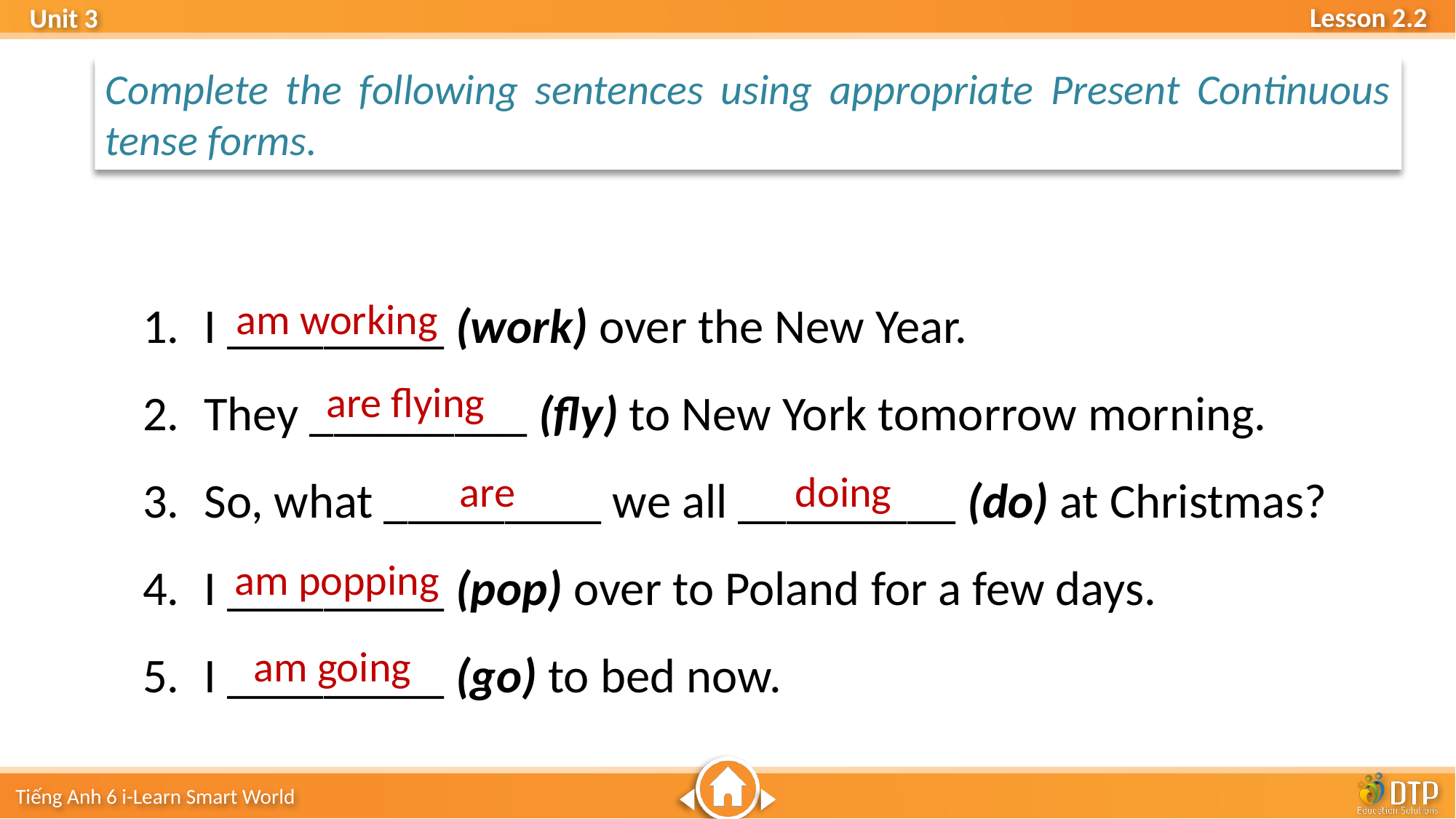

Complete the following sentences using appropriate Present Continuous tense forms.
I _________ (work) over the New Year.
They _________ (fly) to New York tomorrow morning.
So, what _________ we all _________ (do) at Christmas?
I _________ (pop) over to Poland for a few days.
I _________ (go) to bed now.
am working

are flying
are
doing
am popping
am going